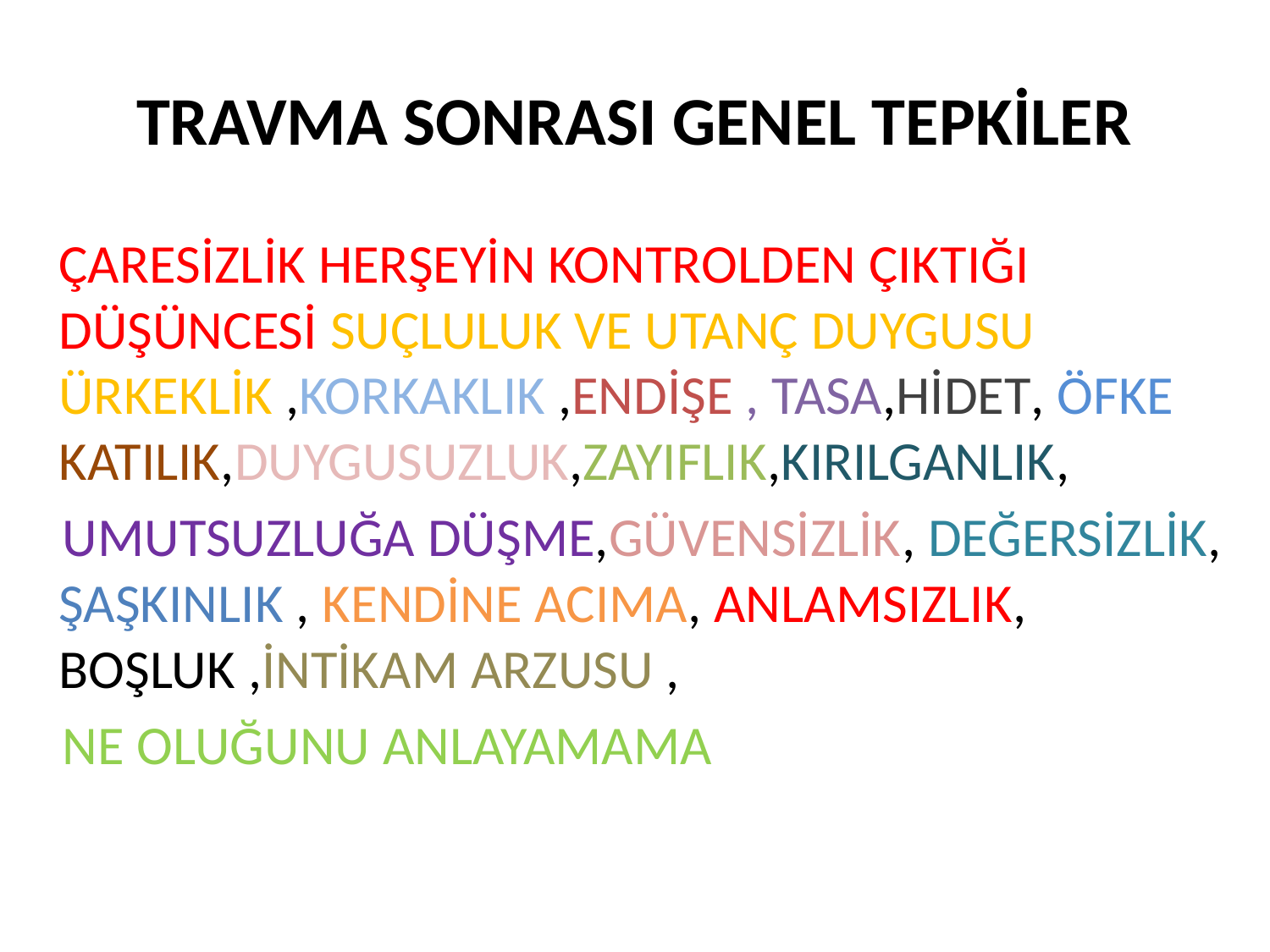

# TRAVMA SONRASI GENEL TEPKİLER
ÇARESİZLİK HERŞEYİN KONTROLDEN ÇIKTIĞI DÜŞÜNCESİ SUÇLULUK VE UTANÇ DUYGUSU ÜRKEKLİK ,KORKAKLIK ,ENDİŞE , TASA,HİDET, ÖFKE KATILIK,DUYGUSUZLUK,ZAYIFLIK,KIRILGANLIK,
    UMUTSUZLUĞA DÜŞME,GÜVENSİZLİK, DEĞERSİZLİK, ŞAŞKINLIK , KENDİNE ACIMA, ANLAMSIZLIK, BOŞLUK ,İNTİKAM ARZUSU ,
    NE OLUĞUNU ANLAYAMAMA